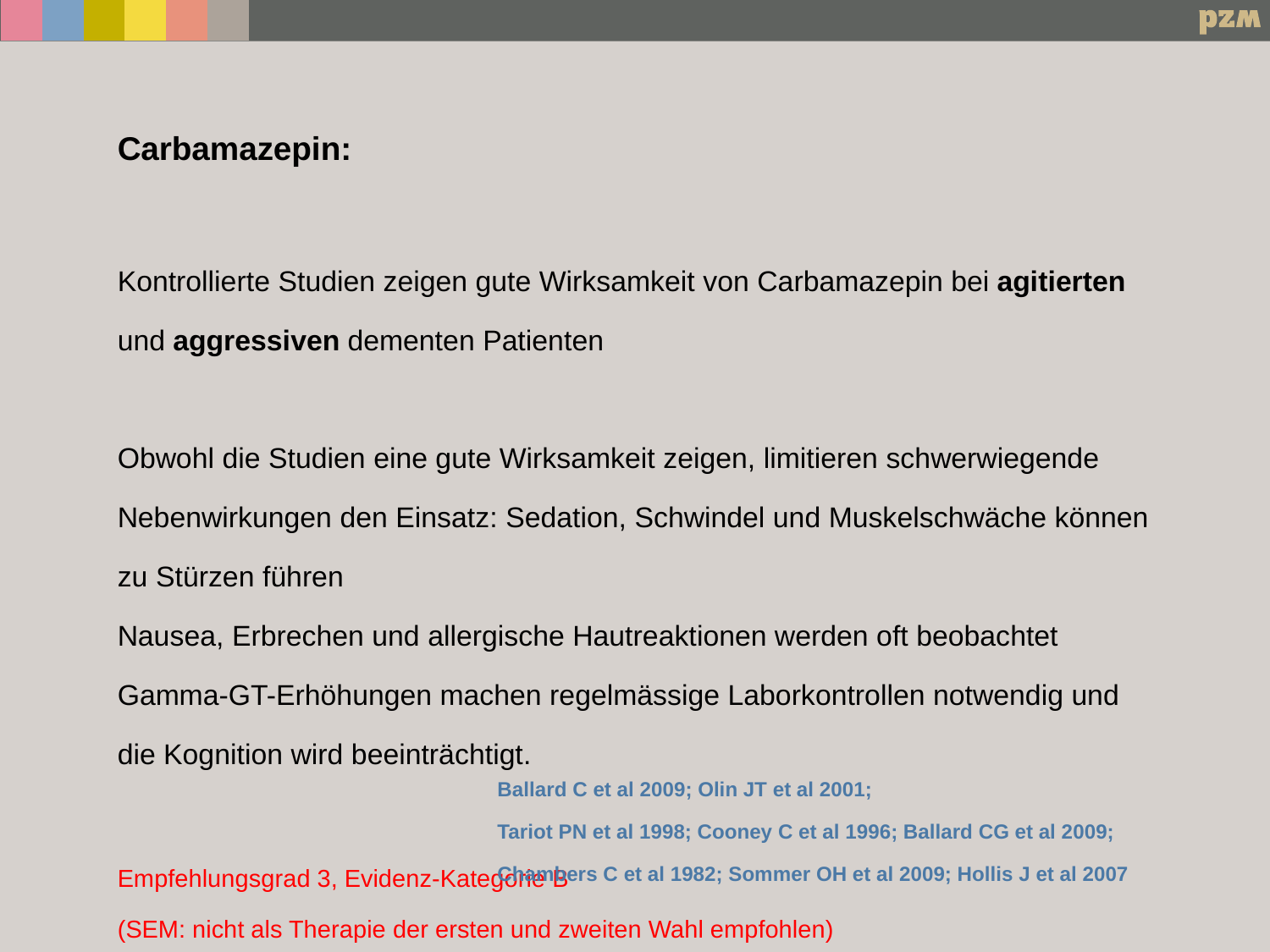

Carbamazepin:

Kontrollierte Studien zeigen gute Wirksamkeit von Carbamazepin bei agitierten und aggressiven dementen Patienten

Obwohl die Studien eine gute Wirksamkeit zeigen, limitieren schwerwiegende Nebenwirkungen den Einsatz: Sedation, Schwindel und Muskelschwäche können zu Stürzen führen
Nausea, Erbrechen und allergische Hautreaktionen werden oft beobachtet
Gamma-GT-Erhöhungen machen regelmässige Laborkontrollen notwendig und die Kognition wird beeinträchtigt.

Empfehlungsgrad 3, Evidenz-Kategorie B
(SEM: nicht als Therapie der ersten und zweiten Wahl empfohlen)
Ballard C et al 2009; Olin JT et al 2001;
Tariot PN et al 1998; Cooney C et al 1996; Ballard CG et al 2009; Chambers C et al 1982; Sommer OH et al 2009; Hollis J et al 2007